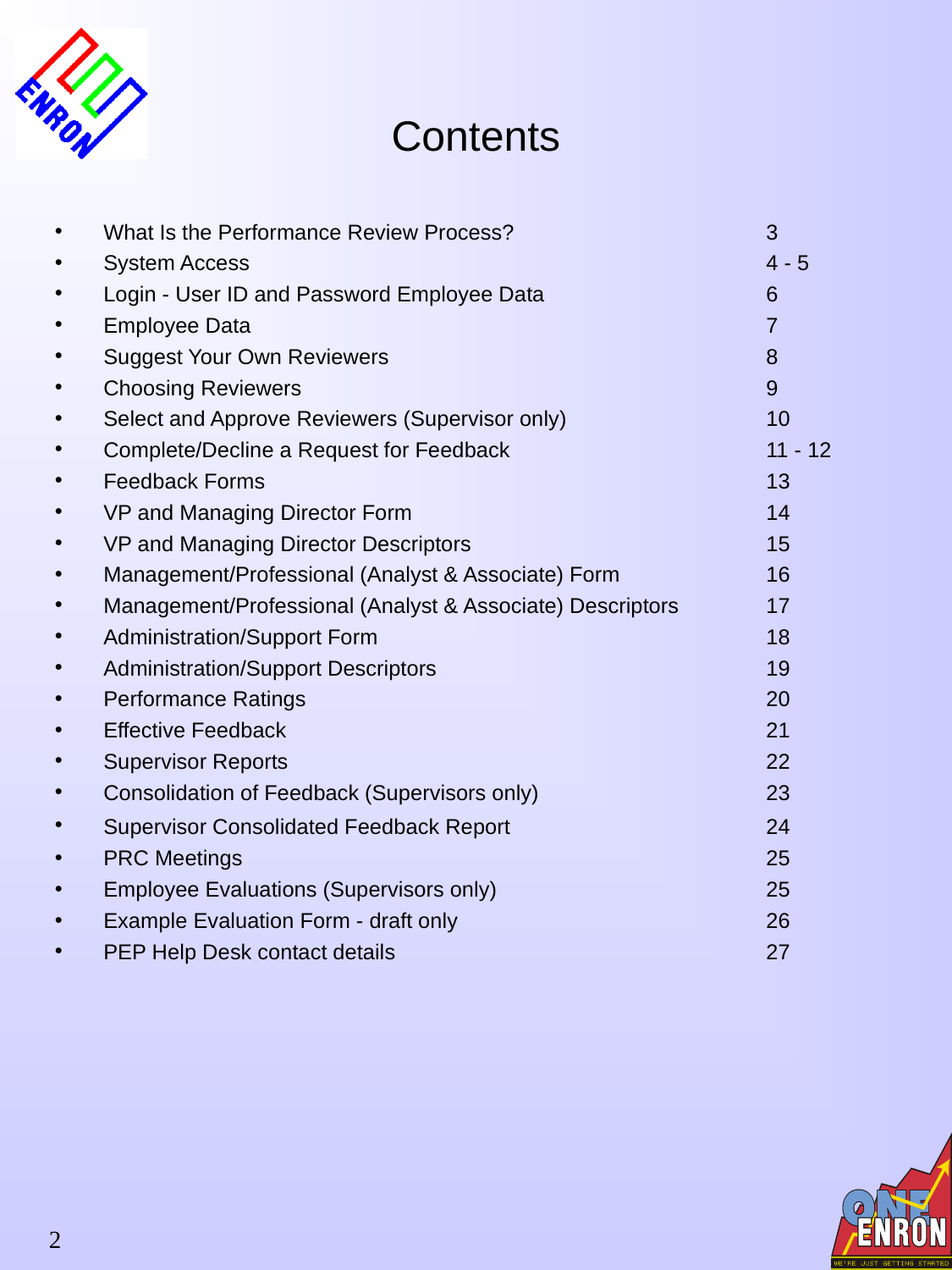

# Contents
What Is the Performance Review Process?	3
System Access	4 - 5
Login - User ID and Password Employee Data	6
Employee Data	7
Suggest Your Own Reviewers	8
Choosing Reviewers	9
Select and Approve Reviewers (Supervisor only)	10
Complete/Decline a Request for Feedback	11 - 12
Feedback Forms	13
VP and Managing Director Form	14
VP and Managing Director Descriptors	15
Management/Professional (Analyst & Associate) Form	16
Management/Professional (Analyst & Associate) Descriptors	17
Administration/Support Form	18
Administration/Support Descriptors	19
Performance Ratings	20
Effective Feedback	21
Supervisor Reports	22
Consolidation of Feedback (Supervisors only)	23
Supervisor Consolidated Feedback Report	24
PRC Meetings	25
Employee Evaluations (Supervisors only)	25
Example Evaluation Form - draft only	26
PEP Help Desk contact details	27